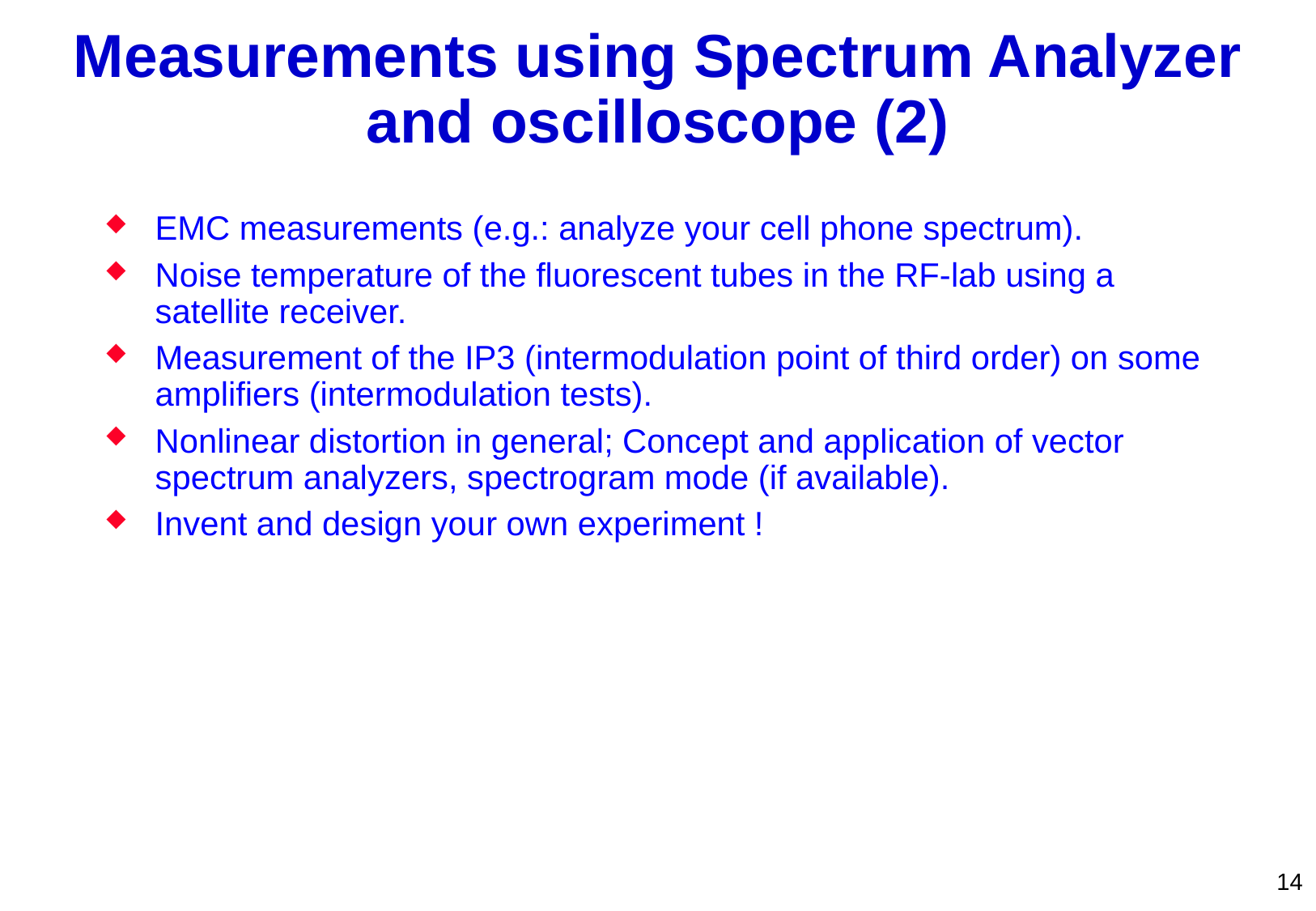

Measurements using Spectrum Analyzer and oscilloscope (2)

EMC measurements (e.g.: analyze your cell phone spectrum).
Noise temperature of the fluorescent tubes in the RF-lab using a satellite receiver.
Measurement of the IP3 (intermodulation point of third order) on some amplifiers (intermodulation tests).
Nonlinear distortion in general; Concept and application of vector spectrum analyzers, spectrogram mode (if available).
Invent and design your own experiment !

14